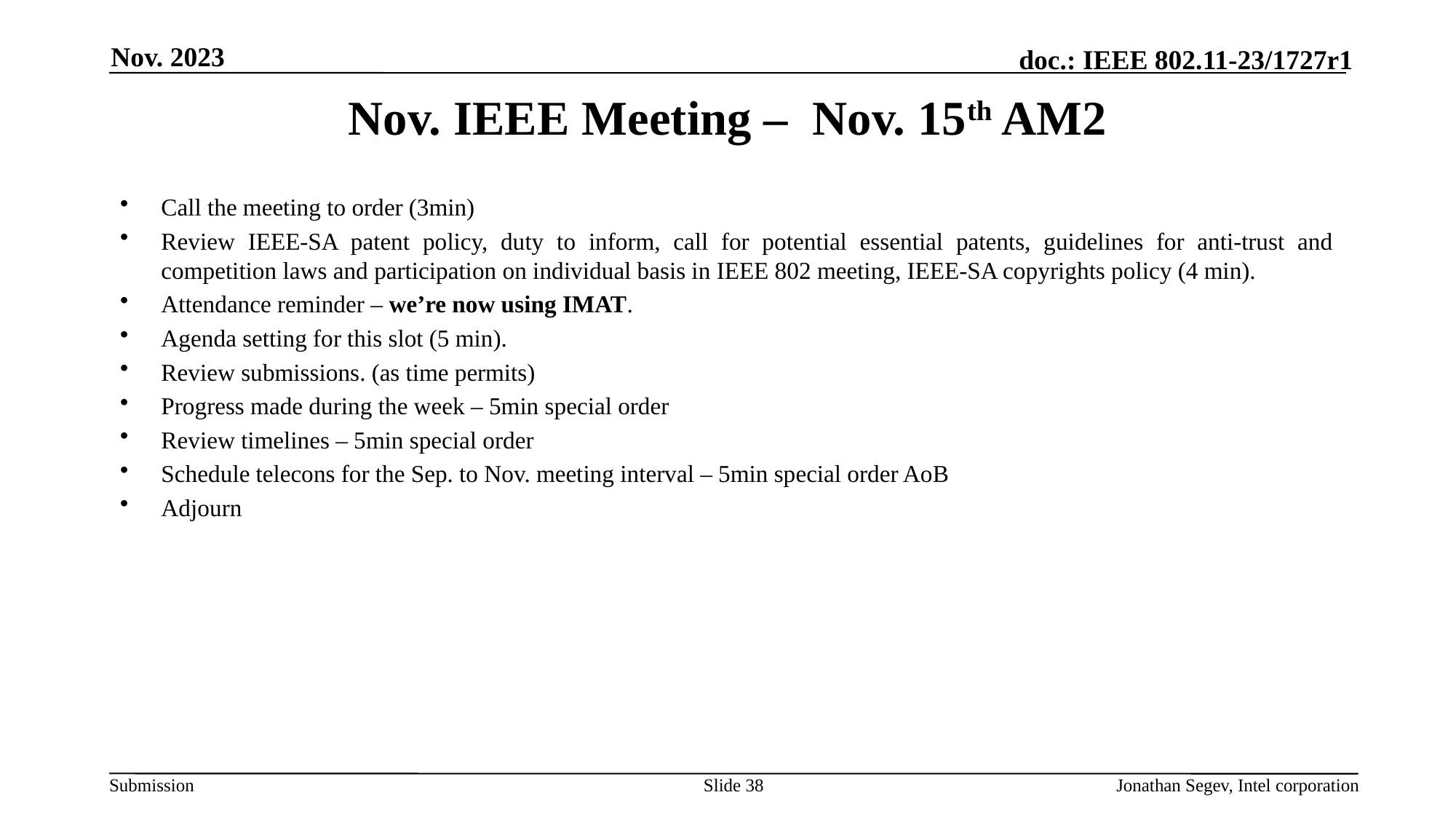

Nov. 2023
# Nov. IEEE Meeting –  Nov. 15th AM2
Call the meeting to order (3min)
Review IEEE-SA patent policy, duty to inform, call for potential essential patents, guidelines for anti-trust and competition laws and participation on individual basis in IEEE 802 meeting, IEEE-SA copyrights policy (4 min).
Attendance reminder – we’re now using IMAT.
Agenda setting for this slot (5 min).
Review submissions. (as time permits)
Progress made during the week – 5min special order
Review timelines – 5min special order
Schedule telecons for the Sep. to Nov. meeting interval – 5min special order AoB
Adjourn
Slide 38
Jonathan Segev, Intel corporation